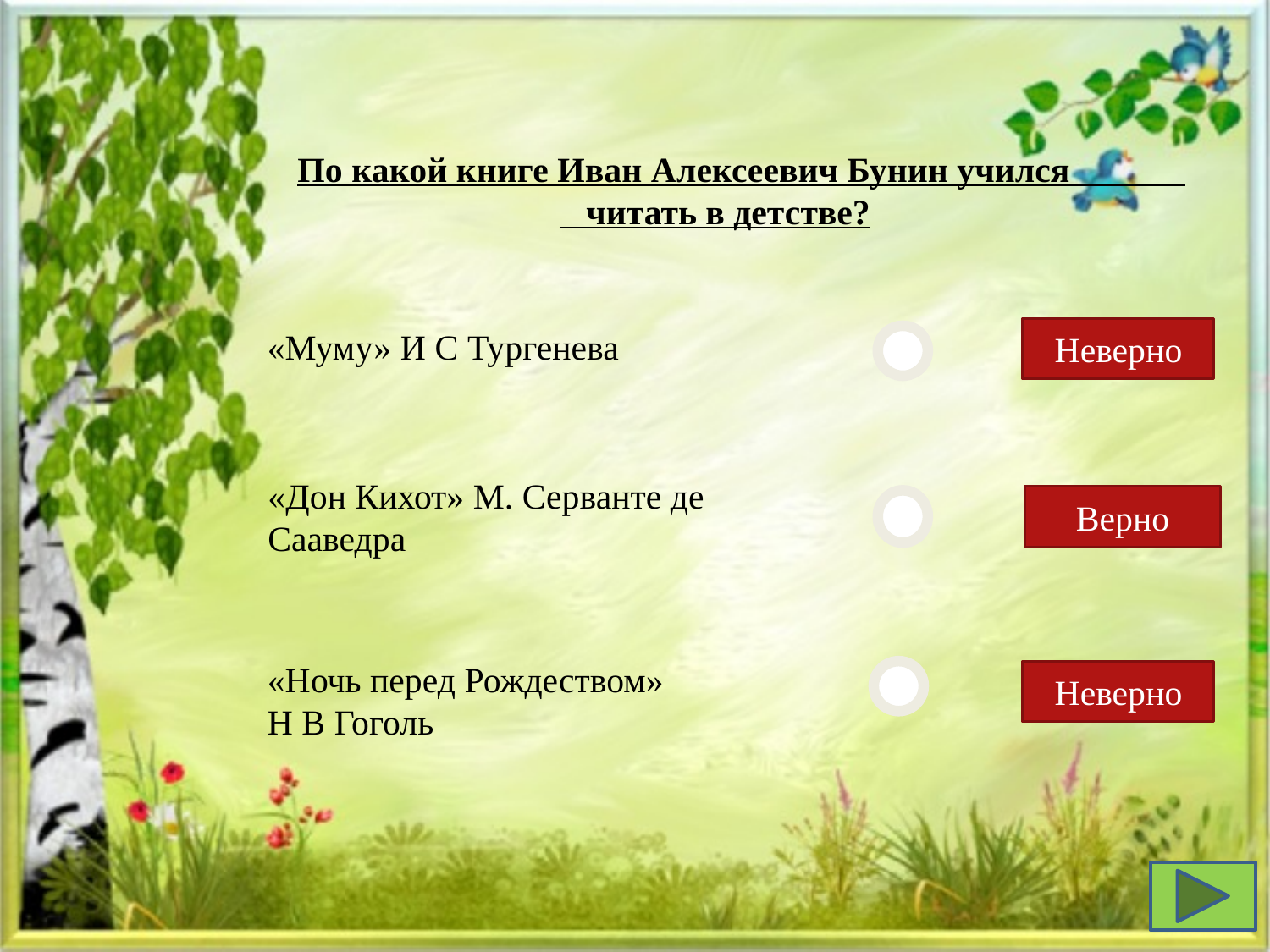

По какой книге Иван Алексеевич Бунин учился                 читать в детстве?

Неверно
«Муму» И С Тургенева

«Дон Кихот» М. Серванте де Сааведра
Верно

«Ночь перед Рождеством» Н В Гоголь

Неверно